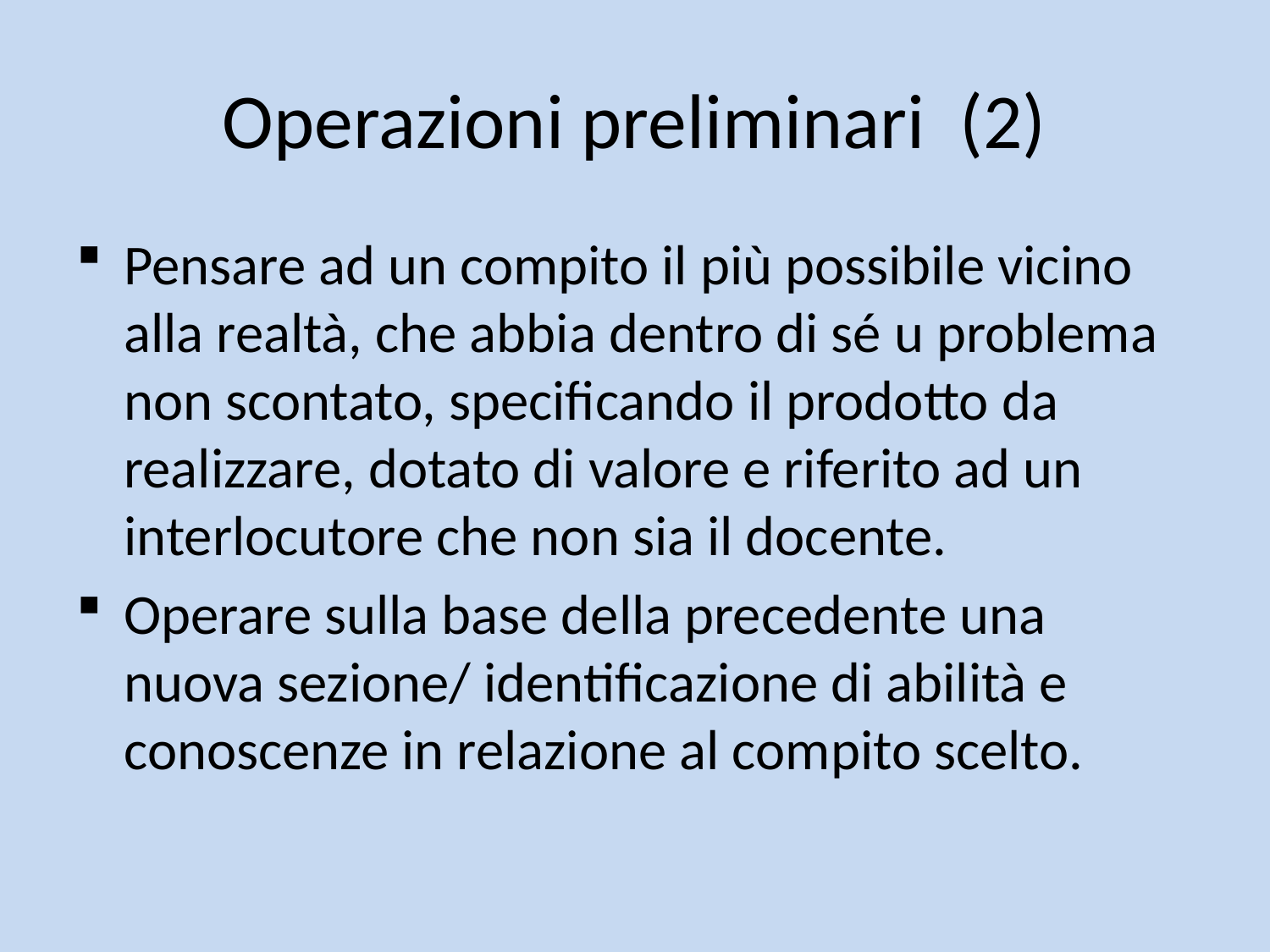

# Operazioni preliminari  (2)
Pensare ad un compito il più possibile vicino alla realtà, che abbia dentro di sé u problema non scontato, specificando il prodotto da realizzare, dotato di valore e riferito ad un interlocutore che non sia il docente.
Operare sulla base della precedente una nuova sezione/ identificazione di abilità e conoscenze in relazione al compito scelto.